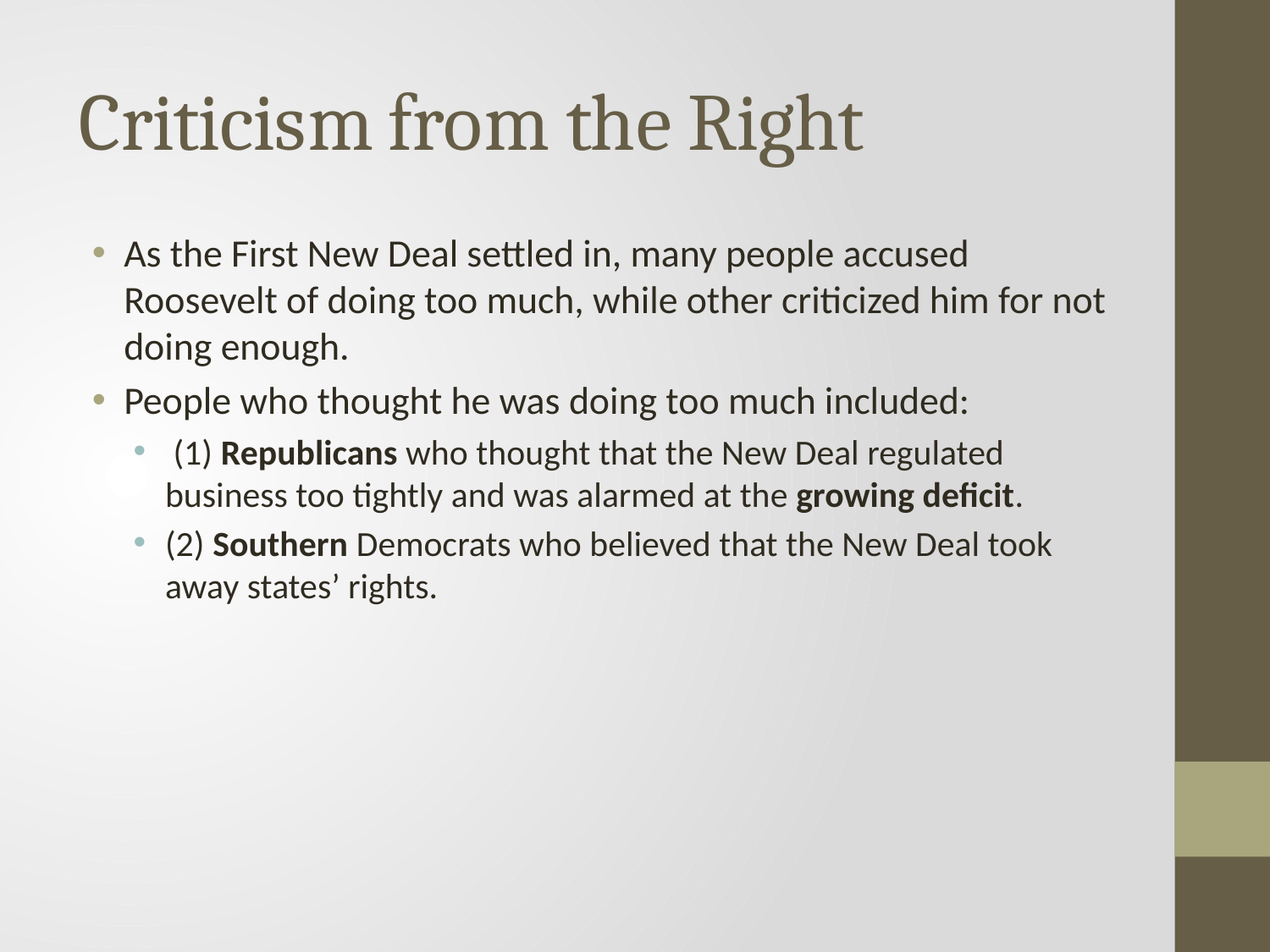

# Criticism from the Right
As the First New Deal settled in, many people accused Roosevelt of doing too much, while other criticized him for not doing enough.
People who thought he was doing too much included:
 (1) Republicans who thought that the New Deal regulated business too tightly and was alarmed at the growing deficit.
(2) Southern Democrats who believed that the New Deal took away states’ rights.